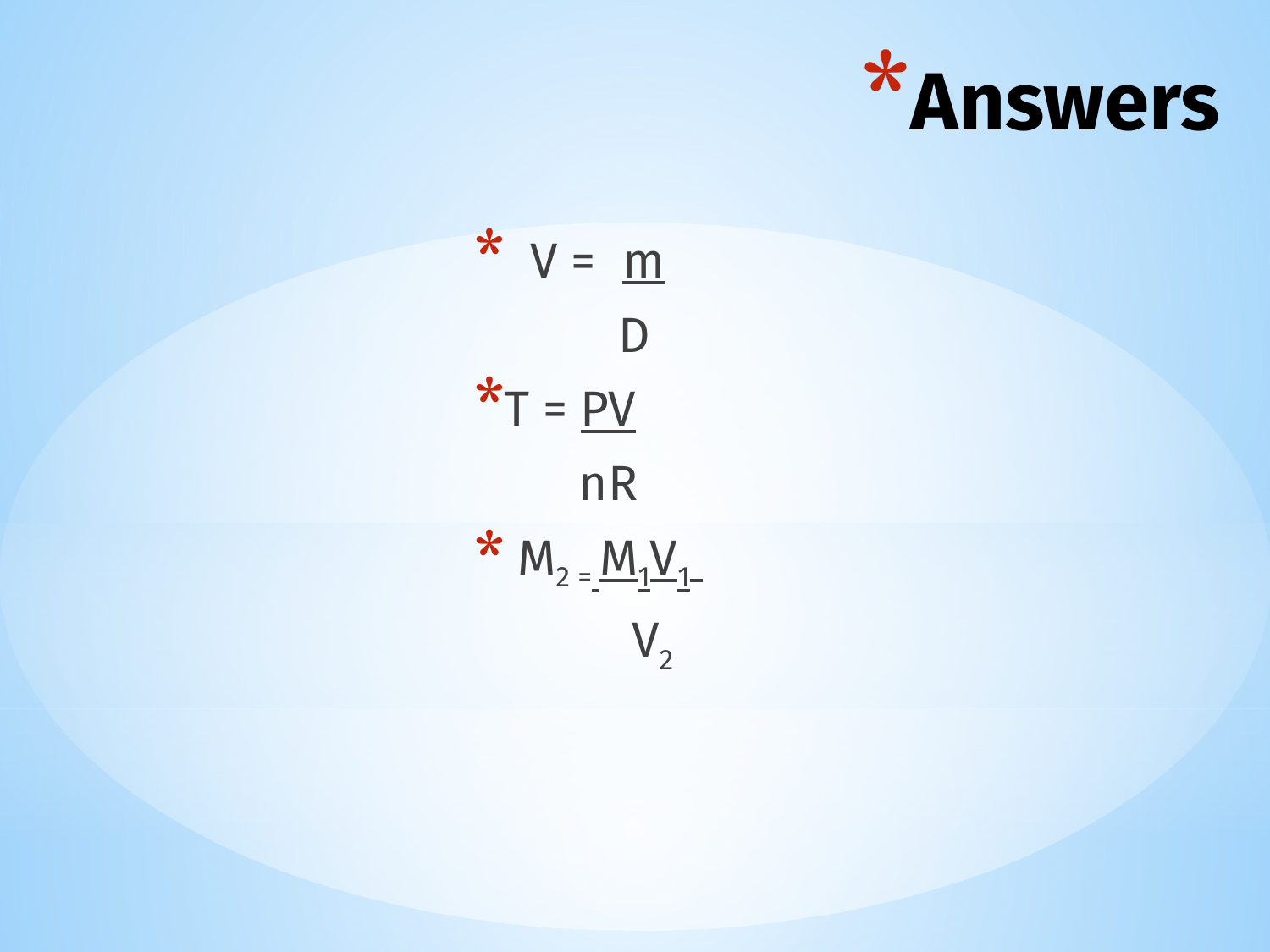

# Answers
  V =  m
           D
T = PV
        nR
 M2 = M1V1
            V2